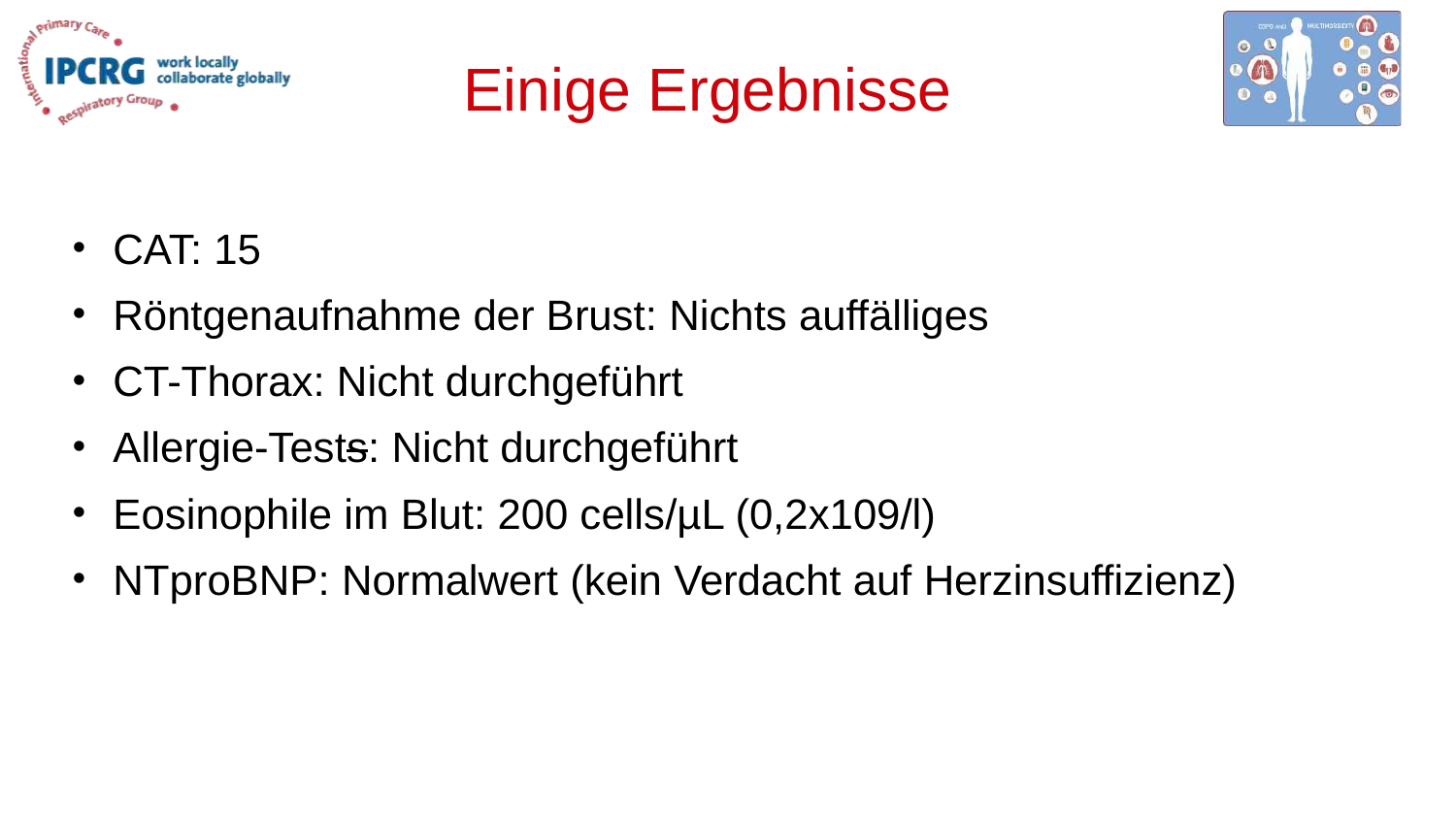

# Einige Ergebnisse
CAT: 15
Röntgenaufnahme der Brust: Nichts auffälliges
CT-Thorax: Nicht durchgeführt
Allergie-Tests: Nicht durchgeführt
Eosinophile im Blut: 200 cells/µL (0,2x109/l)
NTproBNP: Normalwert (kein Verdacht auf Herzinsuffizienz)